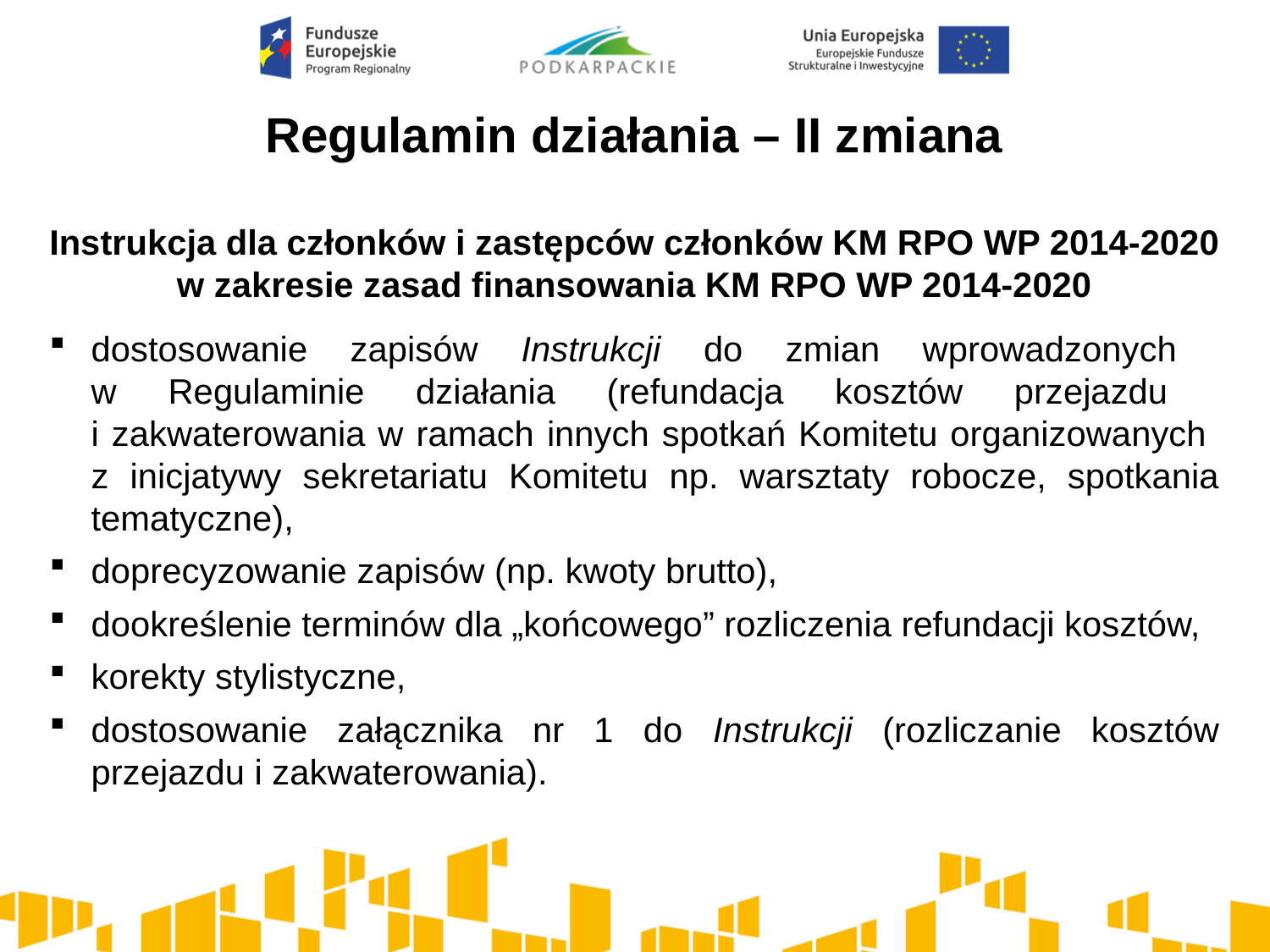

# Regulamin działania – II zmiana
Instrukcja dla członków i zastępców członków KM RPO WP 2014-2020 w zakresie zasad finansowania KM RPO WP 2014-2020
dostosowanie zapisów Instrukcji do zmian wprowadzonych
w Regulaminie działania (refundacja kosztów przejazdu
i zakwaterowania w ramach innych spotkań Komitetu organizowanych
z inicjatywy sekretariatu Komitetu np. warsztaty robocze, spotkania tematyczne),
doprecyzowanie zapisów (np. kwoty brutto),
dookreślenie terminów dla „końcowego” rozliczenia refundacji kosztów,
korekty stylistyczne,
dostosowanie załącznika nr 1 do Instrukcji (rozliczanie kosztów przejazdu i zakwaterowania).